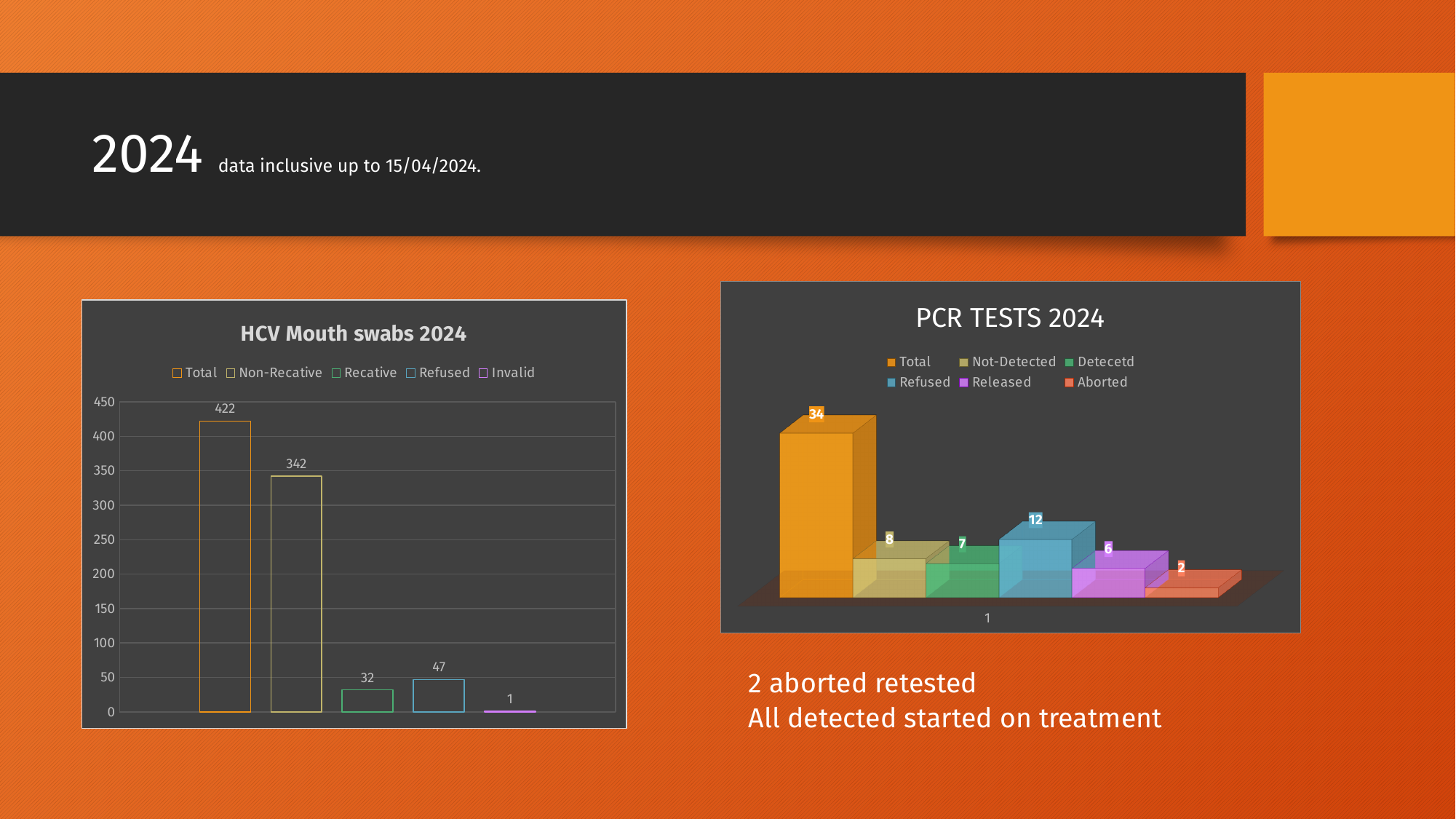

# 2024 data inclusive up to 15/04/2024.

[unsupported chart]

### Chart: HCV Mouth swabs 2024

| Category | Total | Non-Recative | Recative | Refused | Invalid |
|---|---|---|---|---|---|
2 aborted retested
All detected started on treatment